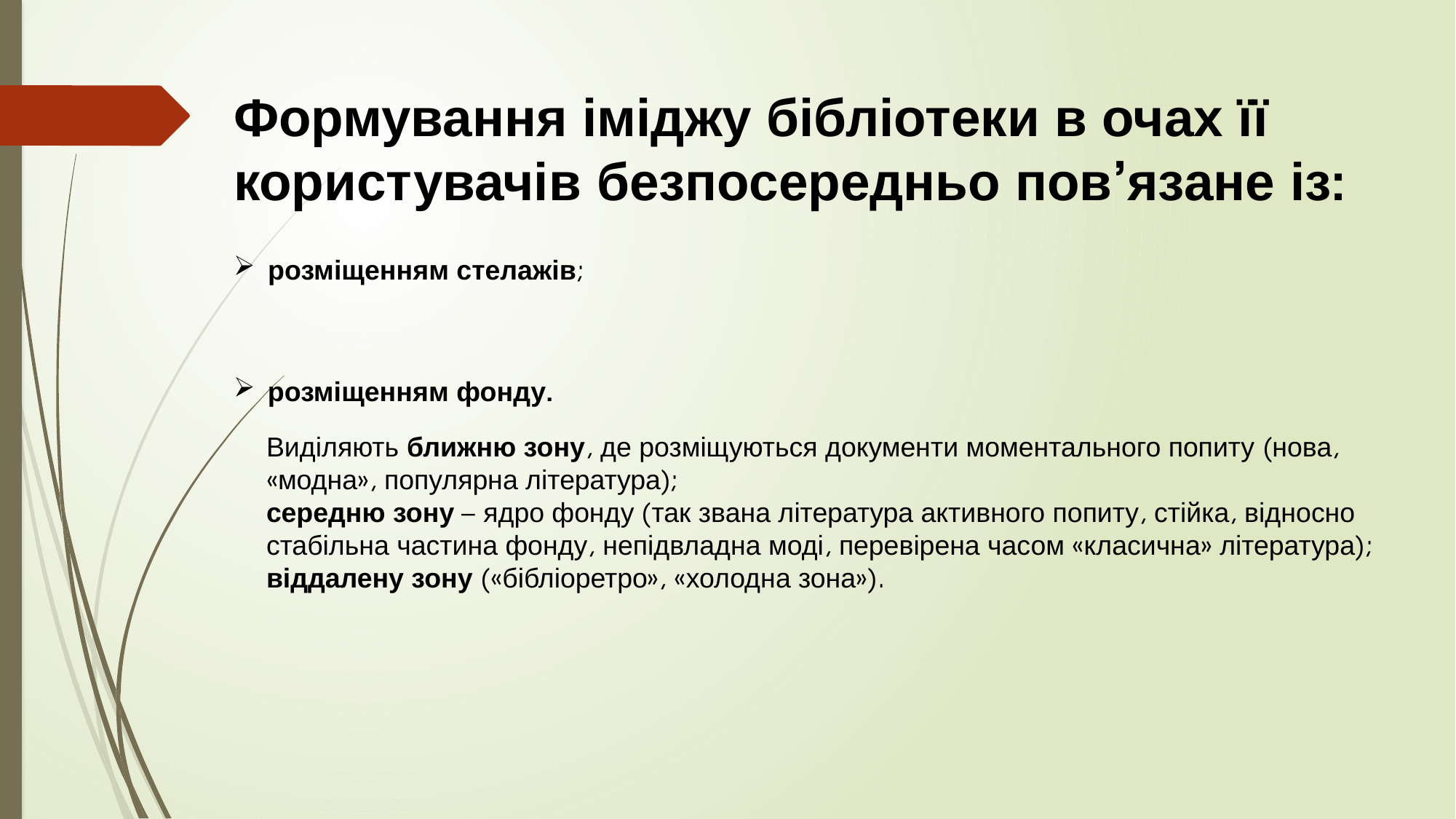

Формування іміджу бібліотеки в очах її користувачів безпосередньо пов’язане із:
розміщенням стелажів;
розміщенням фонду.

Виділяють ближню зону, де розміщуються документи моментального попиту (нова, «модна», популярна література);
середню зону – ядро фонду (так звана література активного попиту, стійка, відносно стабільна частина фонду, непідвладна моді, перевірена часом «класична» література);
віддалену зону («бібліоретро», «холодна зона»).